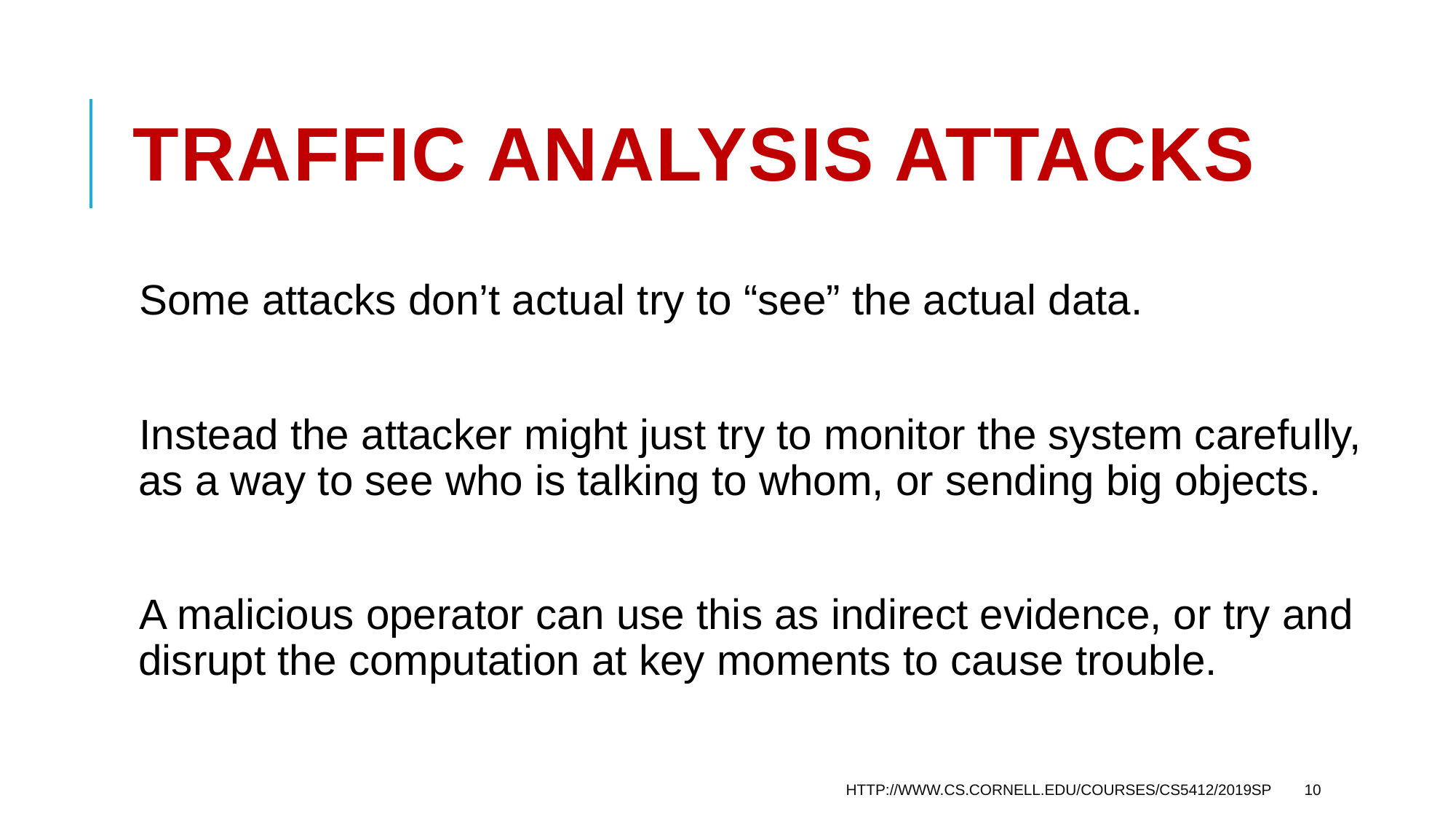

# Traffic Analysis attacks
Some attacks don’t actual try to “see” the actual data.

Instead the attacker might just try to monitor the system carefully, as a way to see who is talking to whom, or sending big objects.

A malicious operator can use this as indirect evidence, or try and disrupt the computation at key moments to cause trouble.
http://www.cs.cornell.edu/courses/cs5412/2019sp
10